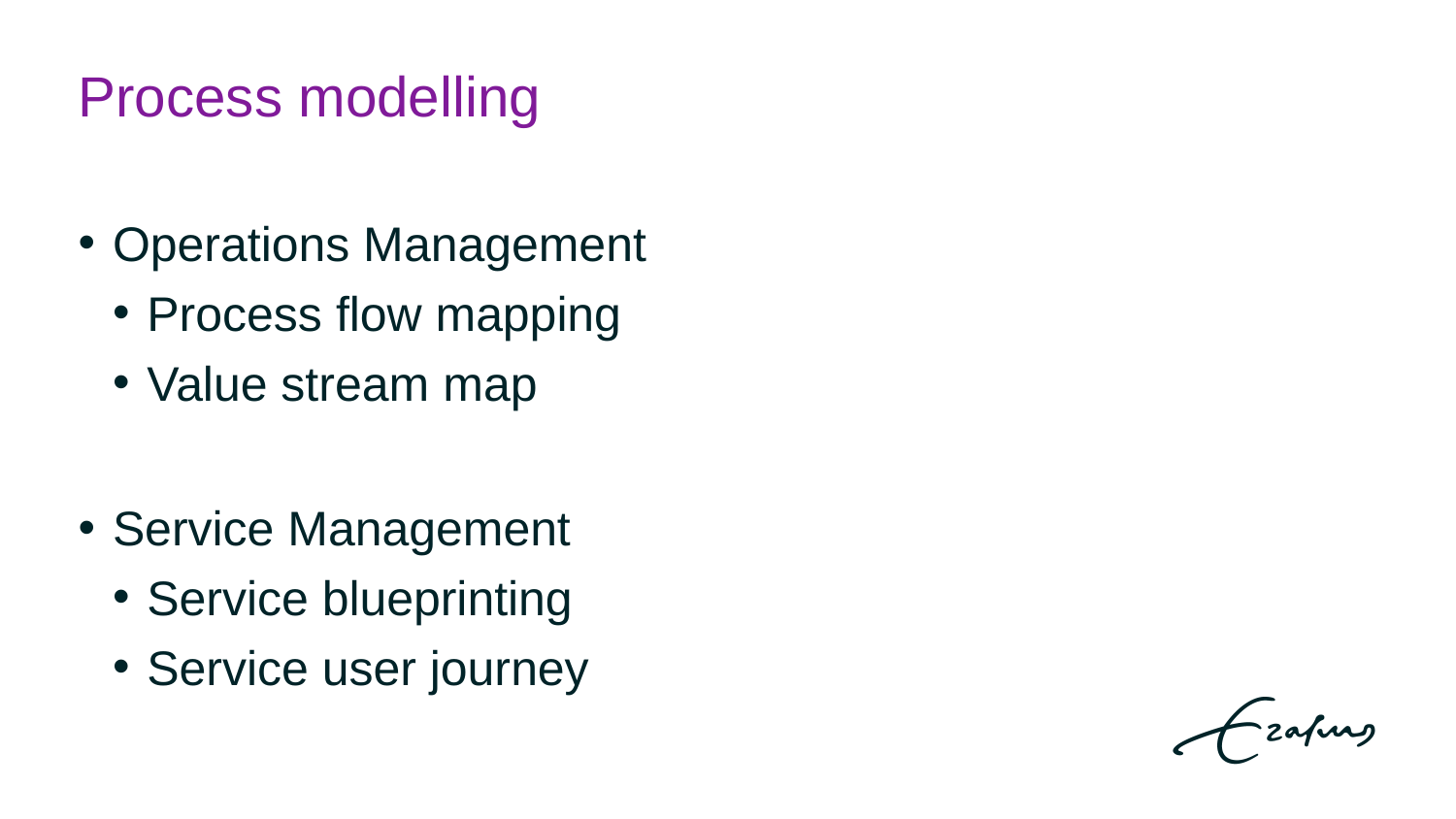

# Process modelling

Operations Management
Process flow mapping
Value stream map

Service Management
Service blueprinting
Service user journey